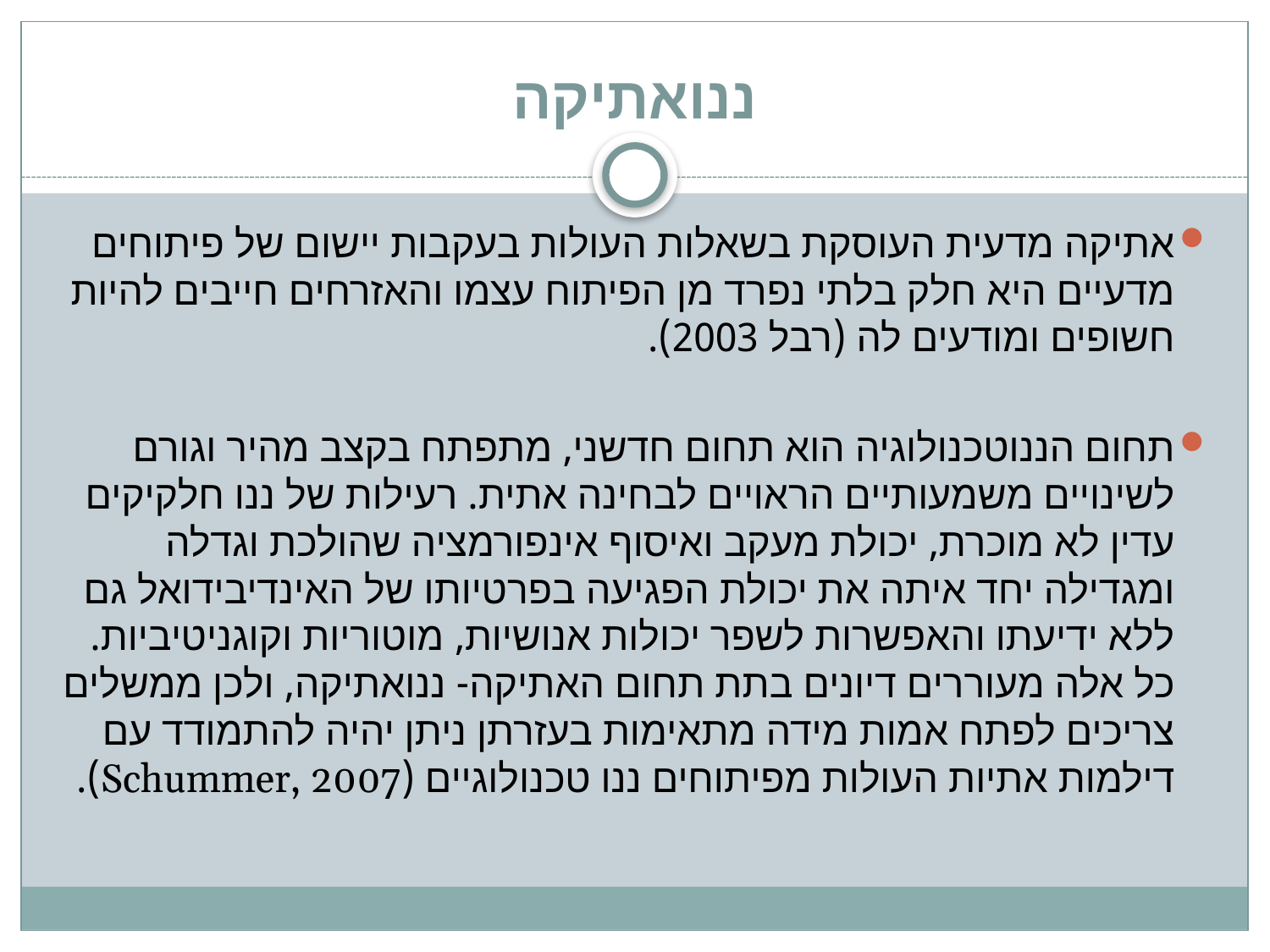

# ננואתיקה
אתיקה מדעית העוסקת בשאלות העולות בעקבות יישום של פיתוחים מדעיים היא חלק בלתי נפרד מן הפיתוח עצמו והאזרחים חייבים להיות חשופים ומודעים לה (רבל 2003).

תחום הננוטכנולוגיה הוא תחום חדשני, מתפתח בקצב מהיר וגורם לשינויים משמעותיים הראויים לבחינה אתית. רעילות של ננו חלקיקים עדין לא מוכרת, יכולת מעקב ואיסוף אינפורמציה שהולכת וגדלה ומגדילה יחד איתה את יכולת הפגיעה בפרטיותו של האינדיבידואל גם ללא ידיעתו והאפשרות לשפר יכולות אנושיות, מוטוריות וקוגניטיביות. כל אלה מעוררים דיונים בתת תחום האתיקה- ננואתיקה, ולכן ממשלים צריכים לפתח אמות מידה מתאימות בעזרתן ניתן יהיה להתמודד עם דילמות אתיות העולות מפיתוחים ננו טכנולוגיים (Schummer, 2007).